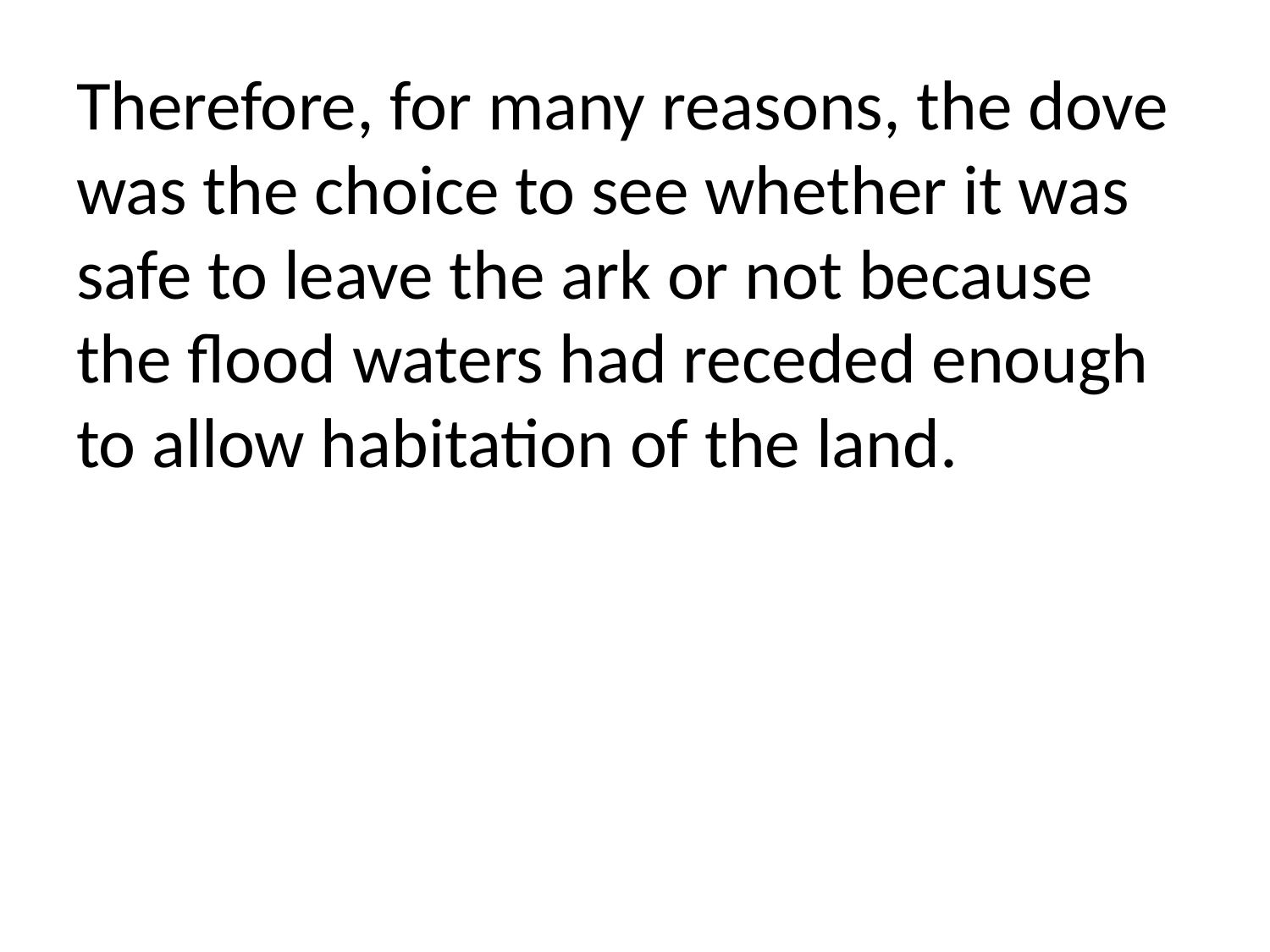

Therefore, for many reasons, the dove was the choice to see whether it was safe to leave the ark or not because the flood waters had receded enough to allow habitation of the land.